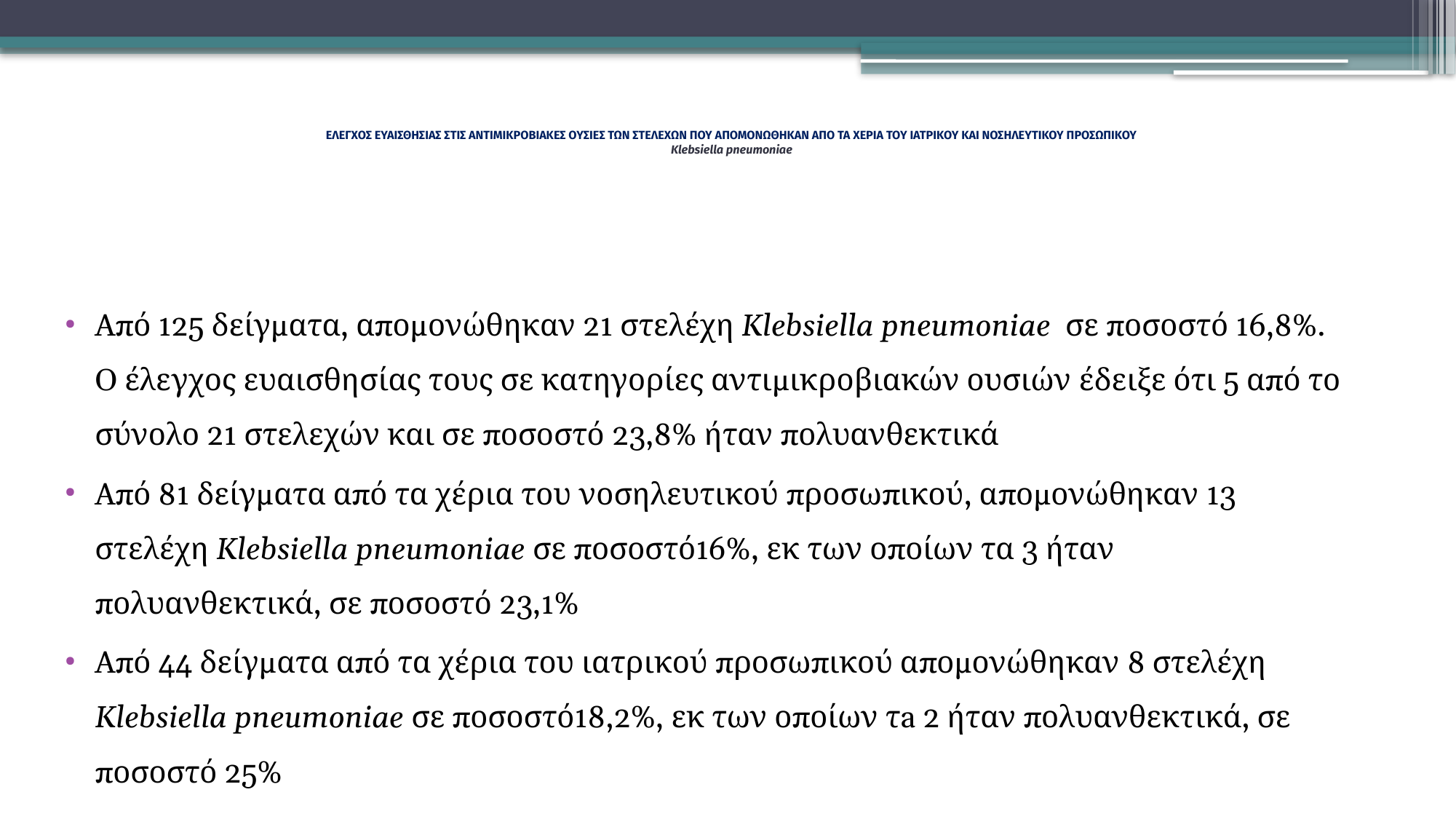

# ΕΛΕΓΧΟΣ ΕΥΑΙΣΘΗΣΙΑΣ ΣΤΙΣ ΑΝΤΙΜΙΚΡΟΒΙΑΚΕΣ ΟΥΣΙΕΣ ΤΩΝ ΣΤΕΛΕΧΩΝ ΠΟΥ ΑΠΟΜΟΝΩΘΗΚΑΝ ΑΠΟ ΤΑ ΧΕΡΙΑ ΤΟΥ ΙΑΤΡΙΚΟΥ ΚΑΙ ΝΟΣΗΛΕΥΤΙΚΟΥ ΠΡΟΣΩΠΙΚΟΥ Klebsiella pneumoniae
Από 125 δείγματα, απομονώθηκαν 21 στελέχη Klebsiella pneumoniae  σε ποσοστό 16,8%. O έλεγχος ευαισθησίας τους σε κατηγορίες αντιμικροβιακών ουσιών έδειξε ότι 5 από το σύνολο 21 στελεχών και σε ποσοστό 23,8% ήταν πολυανθεκτικά
Από 81 δείγματα από τα χέρια του νοσηλευτικού προσωπικού, απομονώθηκαν 13 στελέχη Klebsiella pneumoniae σε ποσοστό16%, εκ των οποίων τα 3 ήταν πολυανθεκτικά, σε ποσοστό 23,1%
Από 44 δείγματα από τα χέρια του ιατρικού προσωπικού απομονώθηκαν 8 στελέχη Klebsiella pneumoniae σε ποσοστό18,2%, εκ των οποίων τa 2 ήταν πολυανθεκτικά, σε ποσοστό 25%